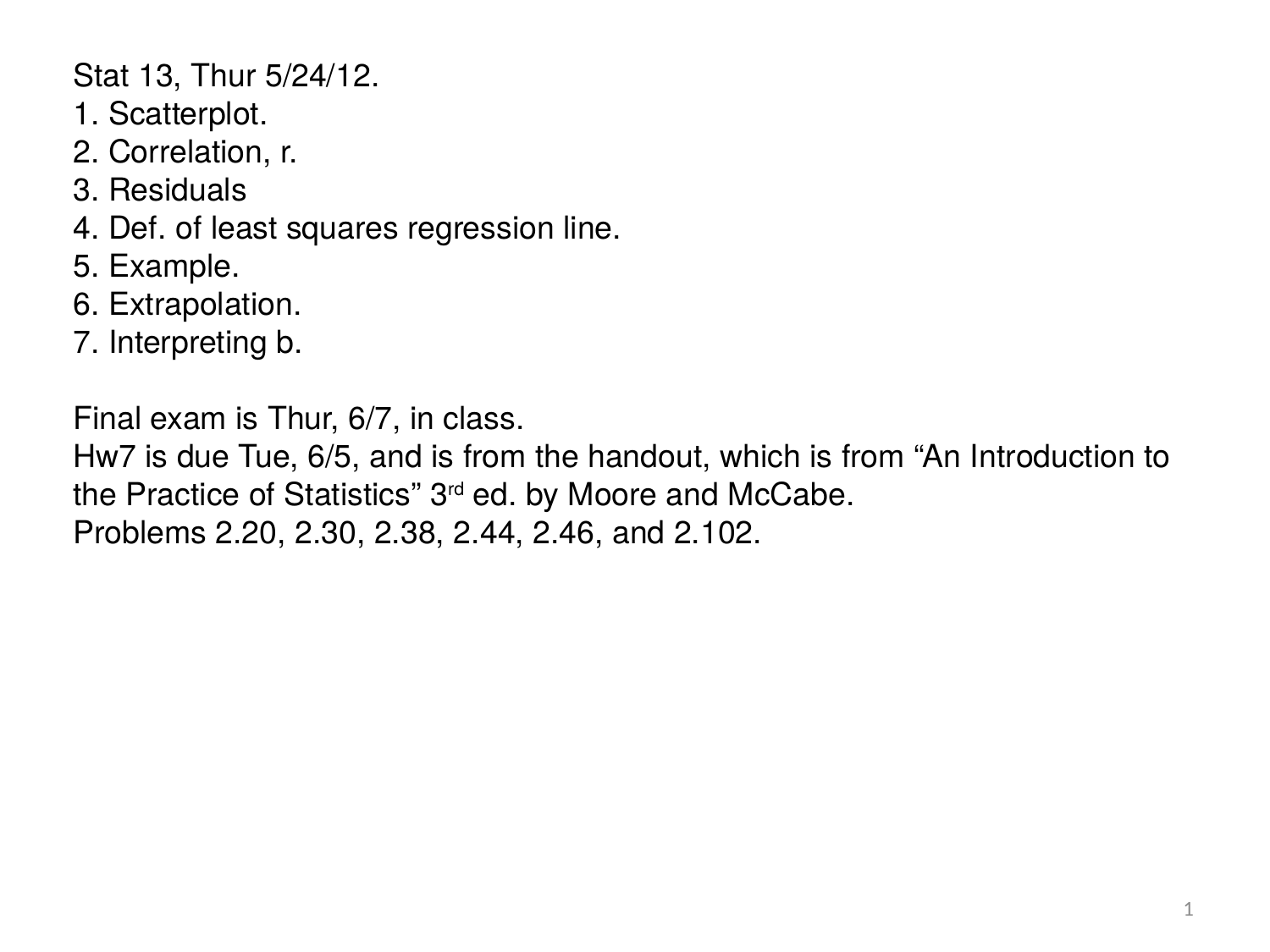

Stat 13, Thur 5/24/12.
1. Scatterplot.
2. Correlation, r.
3. Residuals
4. Def. of least squares regression line.
5. Example.
6. Extrapolation.
7. Interpreting b.

Final exam is Thur, 6/7, in class.
Hw7 is due Tue, 6/5, and is from the handout, which is from “An Introduction to the Practice of Statistics” 3rd ed. by Moore and McCabe.
Problems 2.20, 2.30, 2.38, 2.44, 2.46, and 2.102.

1